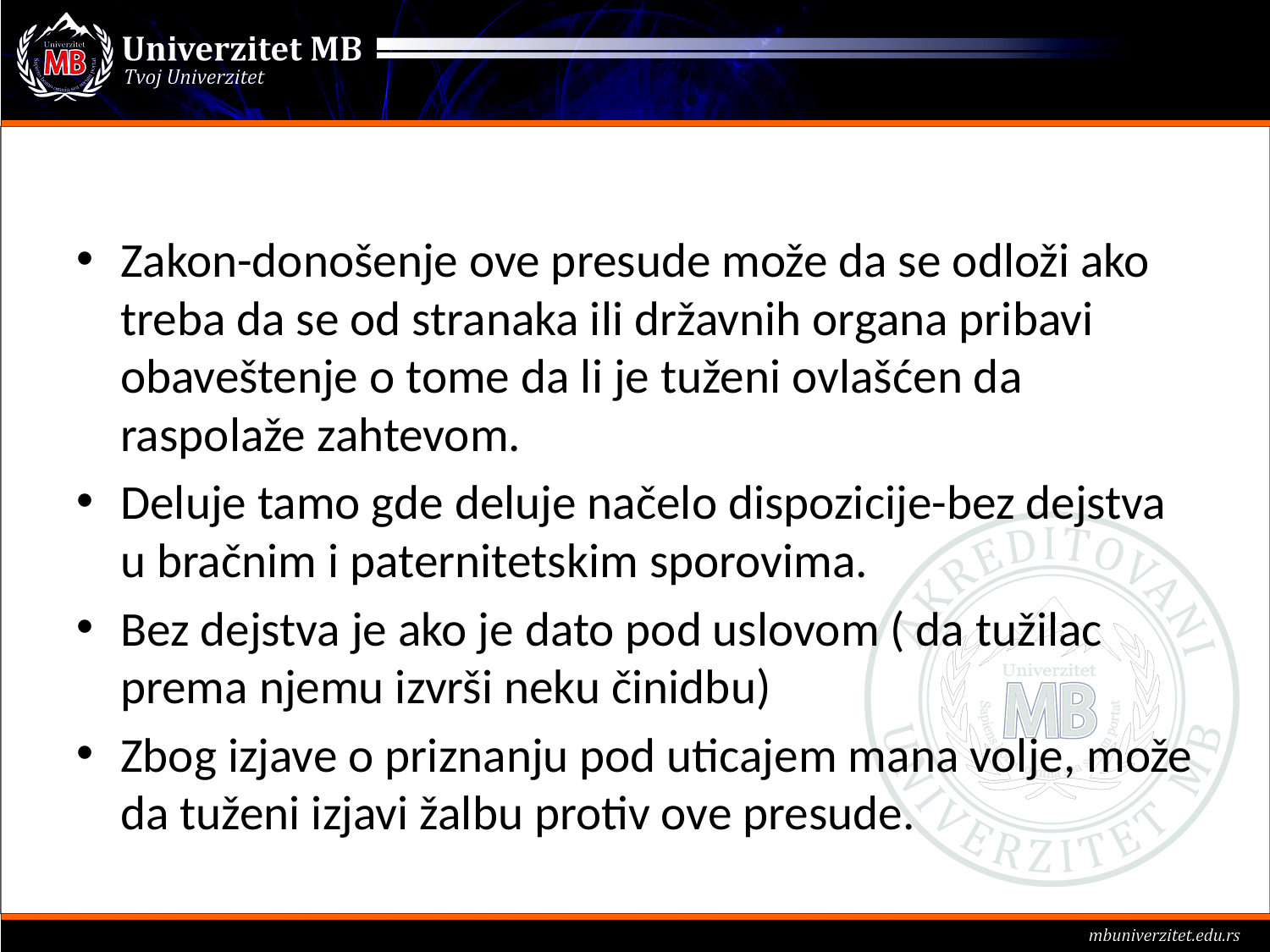

#
Zakon-donošenje ove presude može da se odloži ako treba da se od stranaka ili državnih organa pribavi obaveštenje o tome da li je tuženi ovlašćen da raspolaže zahtevom.
Deluje tamo gde deluje načelo dispozicije-bez dejstva u bračnim i paternitetskim sporovima.
Bez dejstva je ako je dato pod uslovom ( da tužilac prema njemu izvrši neku činidbu)
Zbog izjave o priznanju pod uticajem mana volje, može da tuženi izjavi žalbu protiv ove presude.